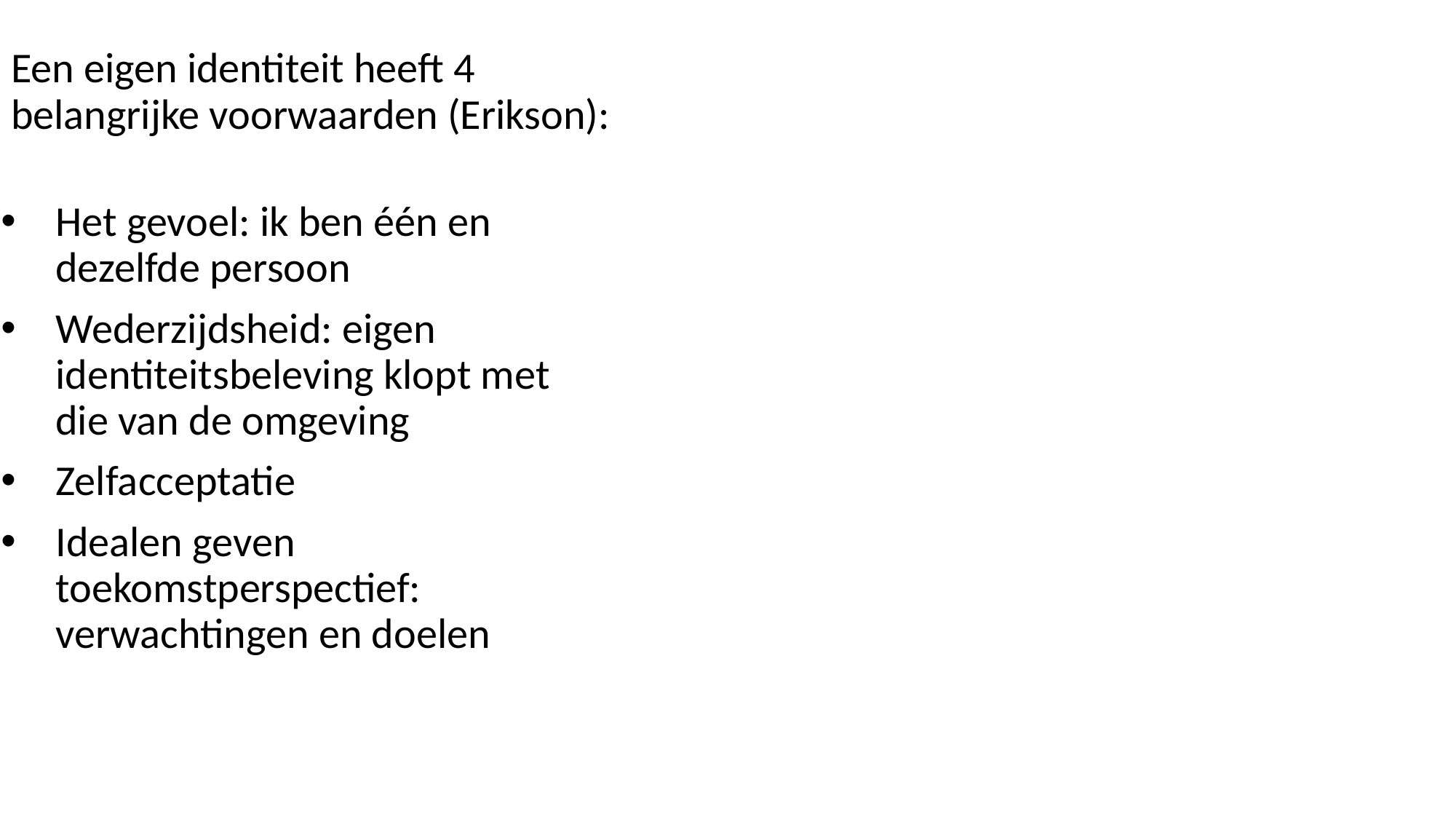

# Een eigen identiteit heeft 4 belangrijke voorwaarden (Erikson):

Het gevoel: ik ben één en dezelfde persoon
Wederzijdsheid: eigen identiteitsbeleving klopt met die van de omgeving
Zelfacceptatie
Idealen geven toekomstperspectief: verwachtingen en doelen